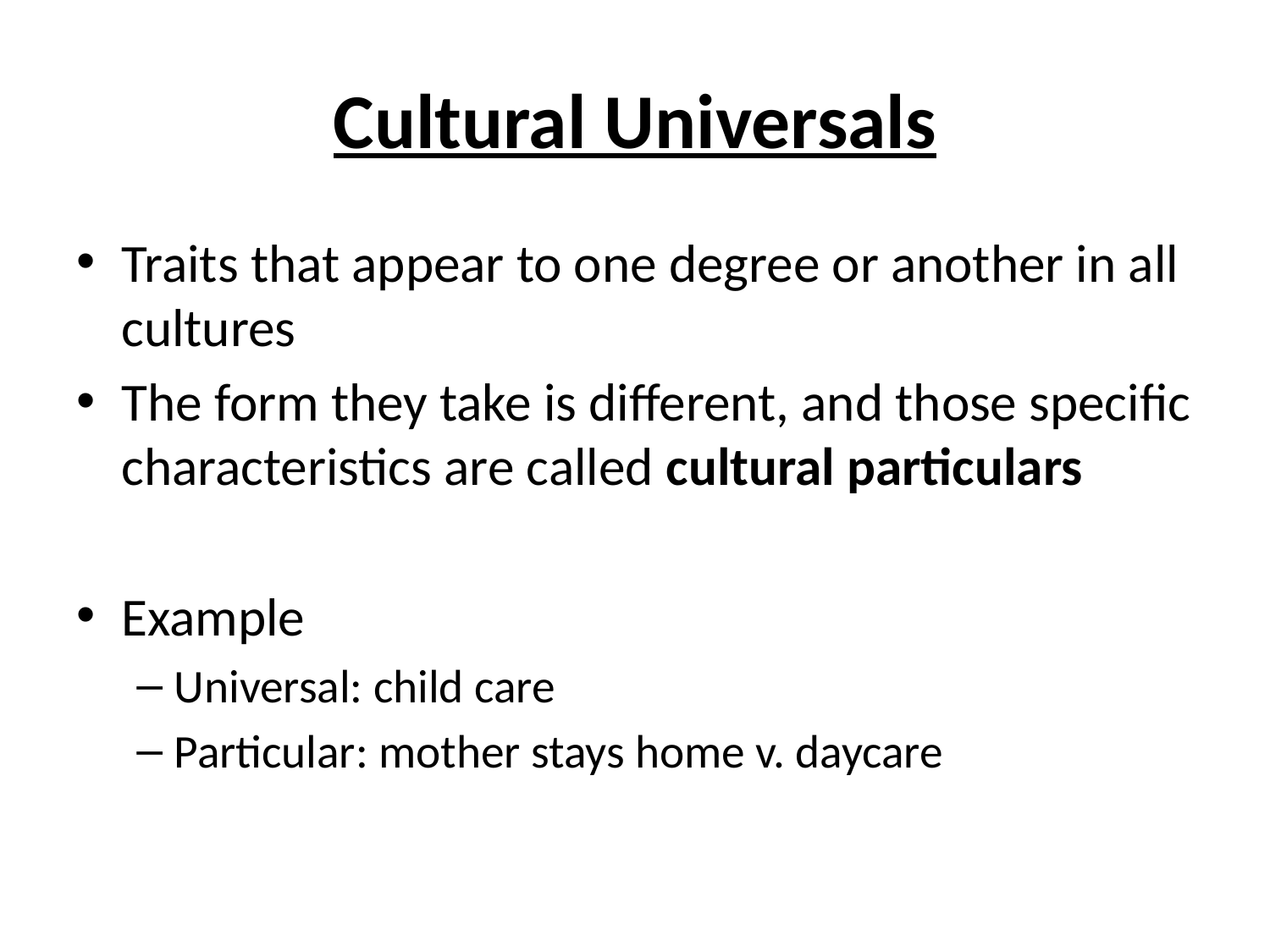

# Cultural Universals
Traits that appear to one degree or another in all cultures
The form they take is different, and those specific characteristics are called cultural particulars

Example
Universal: child care
Particular: mother stays home v. daycare